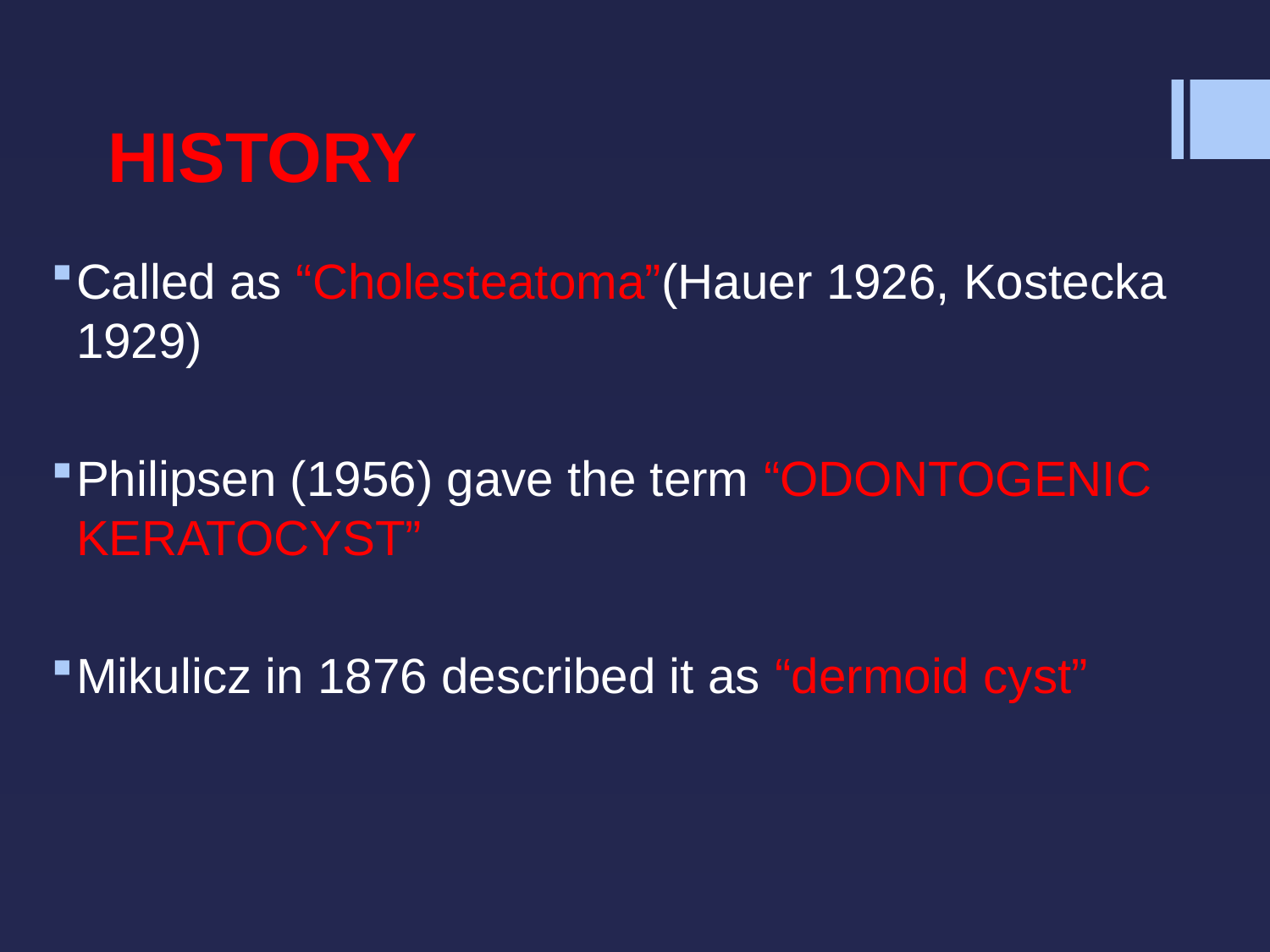

# HISTORY
Called as “Cholesteatoma”(Hauer 1926, Kostecka 1929)

Philipsen (1956) gave the term “ODONTOGENIC KERATOCYST”

Mikulicz in 1876 described it as “dermoid cyst”